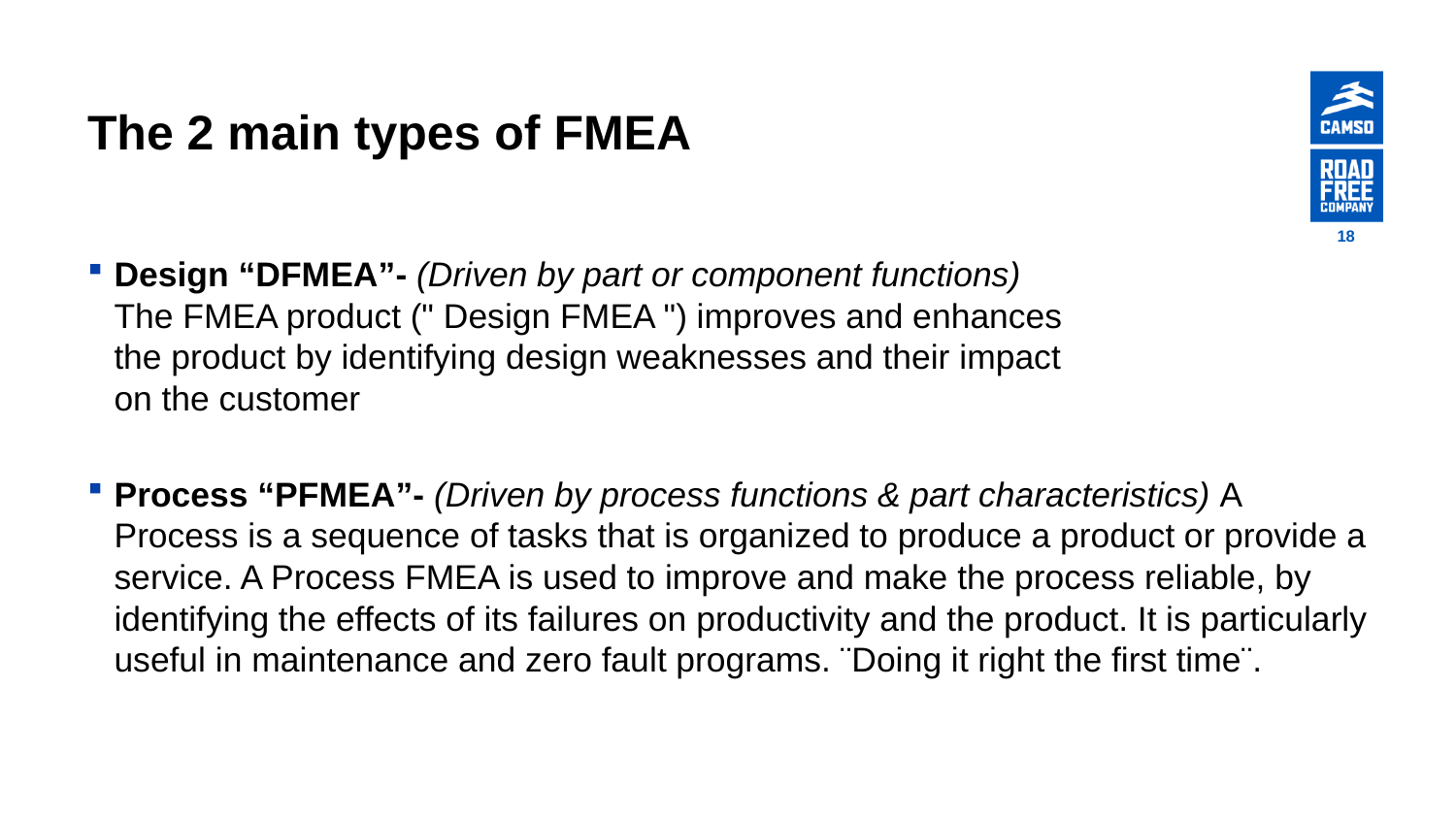

# The 2 main types of FMEA
18
Design “DFMEA”- (Driven by part or component functions)
The FMEA product (" Design FMEA ") improves and enhances
the product by identifying design weaknesses and their impact
on the customer

Process “PFMEA”- (Driven by process functions & part characteristics) A Process is a sequence of tasks that is organized to produce a product or provide a service. A Process FMEA is used to improve and make the process reliable, by identifying the effects of its failures on productivity and the product. It is particularly useful in maintenance and zero fault programs. ¨Doing it right the first time¨.